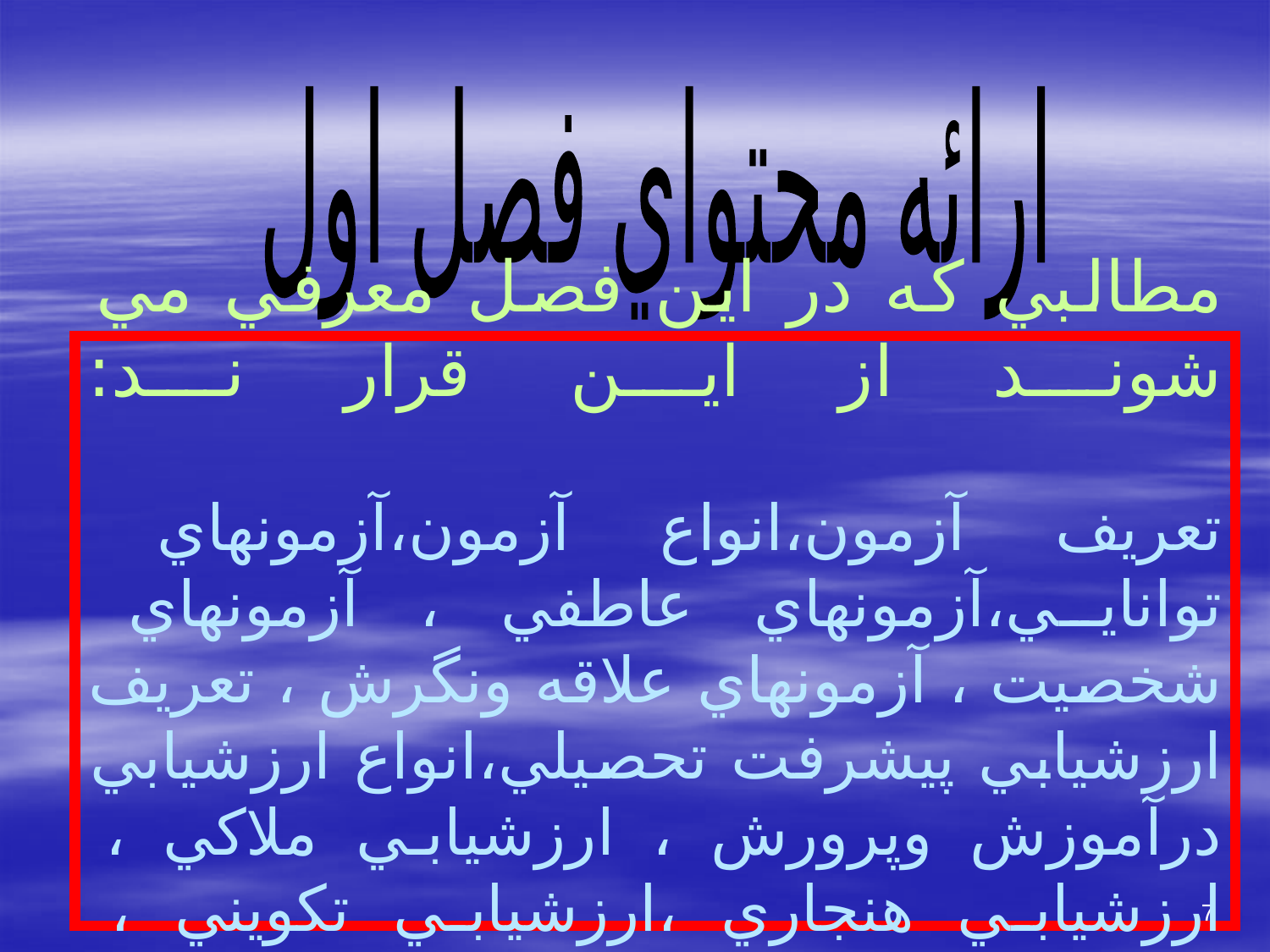

ارائه محتواي فصل اول
# مطالبي كه در اين فصل معرفي مي شوند از اين قرار ند: تعريف آزمون،انواع آزمون،آزمونهاي توانايي،آزمونهاي عاطفي ، آزمونهاي شخصيت ، آزمونهاي علاقه ونگرش ، تعريف ارزشيابي پيشرفت تحصيلي،انواع ارزشيابي درآموزش وپرورش ، ارزشيابي ملاكي ، ارزشيابي هنجاري ،ارزشيابي تكويني ، تشخيصي و تراكمي
7